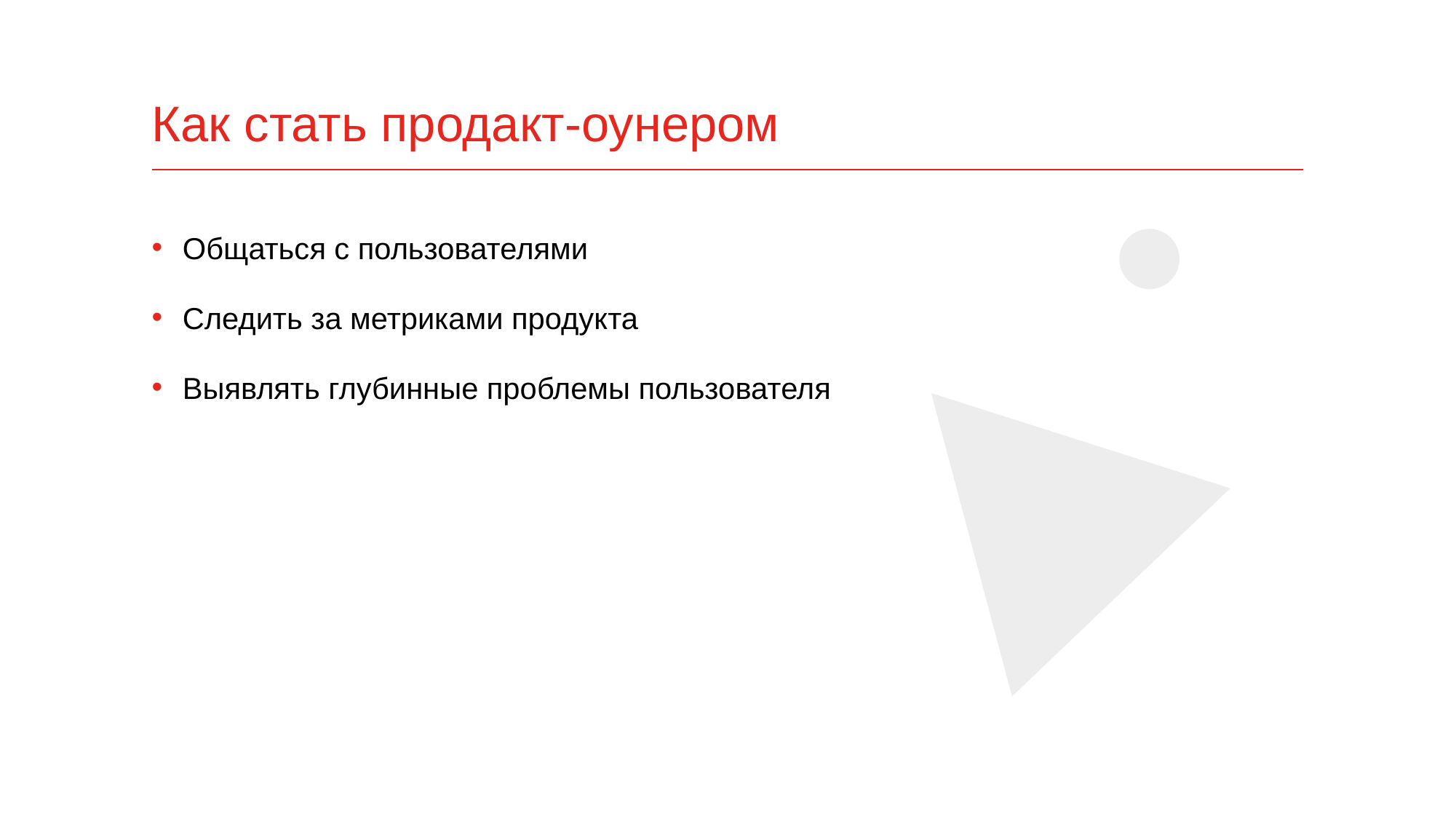

# Как стать продакт-оунером
Общаться с пользователями
Следить за метриками продукта
Выявлять глубинные проблемы пользователя